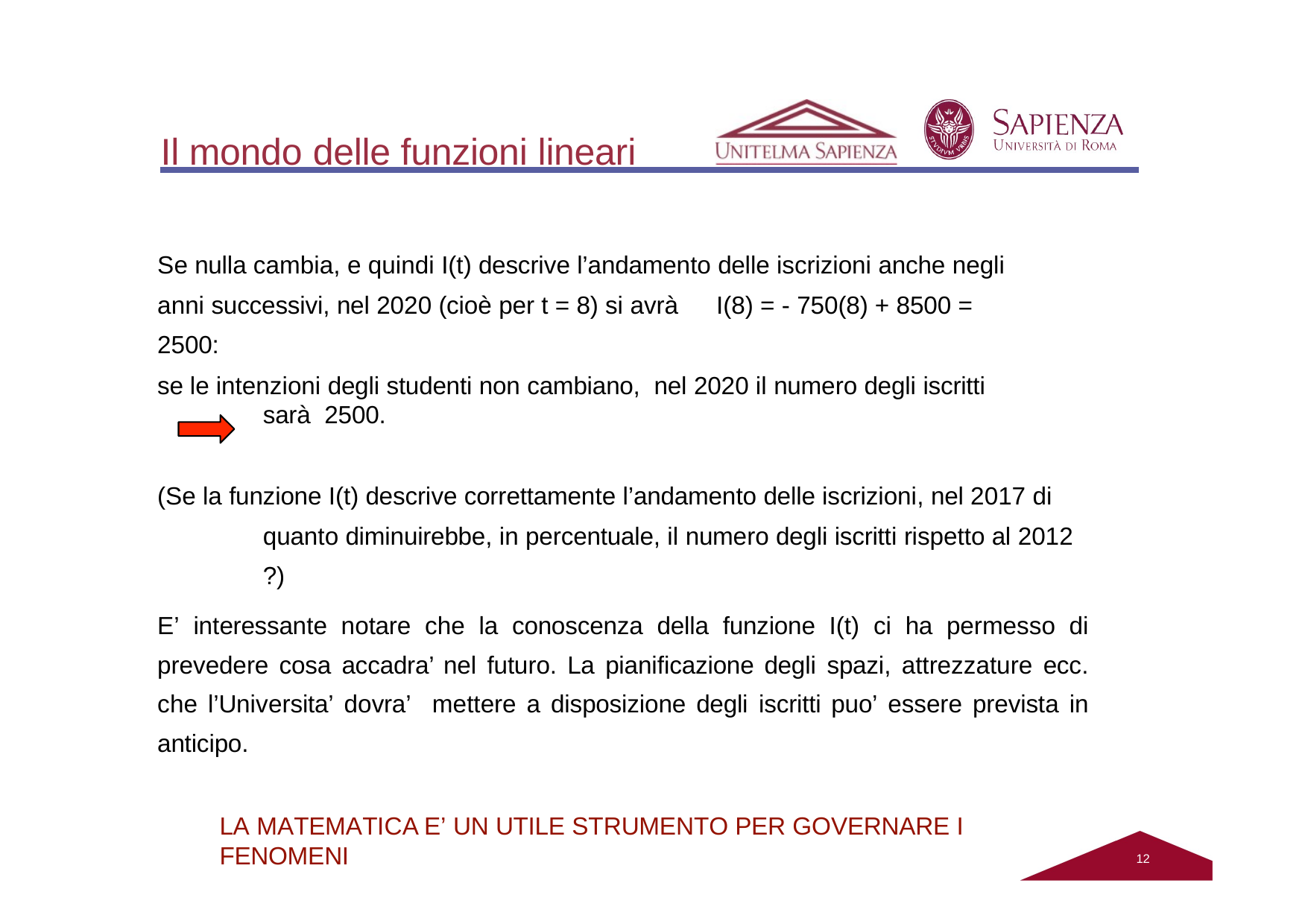

# Il mondo delle funzioni lineari
Se nulla cambia, e quindi I(t) descrive l’andamento delle iscrizioni anche negli anni successivi, nel 2020 (cioè per t = 8) si avrà	I(8) = - 750(8) + 8500 = 2500:
se le intenzioni degli studenti non cambiano,  nel 2020 il numero degli iscritti sarà  2500.

(Se la funzione I(t) descrive correttamente l’andamento delle iscrizioni, nel 2017 di quanto diminuirebbe, in percentuale, il numero degli iscritti rispetto al 2012 ?)

E’ interessante notare che la conoscenza della funzione I(t) ci ha permesso di prevedere cosa accadra’ nel futuro. La pianificazione degli spazi, attrezzature ecc. che l’Universita’ dovra’  mettere a disposizione degli iscritti puo’ essere prevista in anticipo.

LA MATEMATICA E’ UN UTILE STRUMENTO PER GOVERNARE I FENOMENI
12